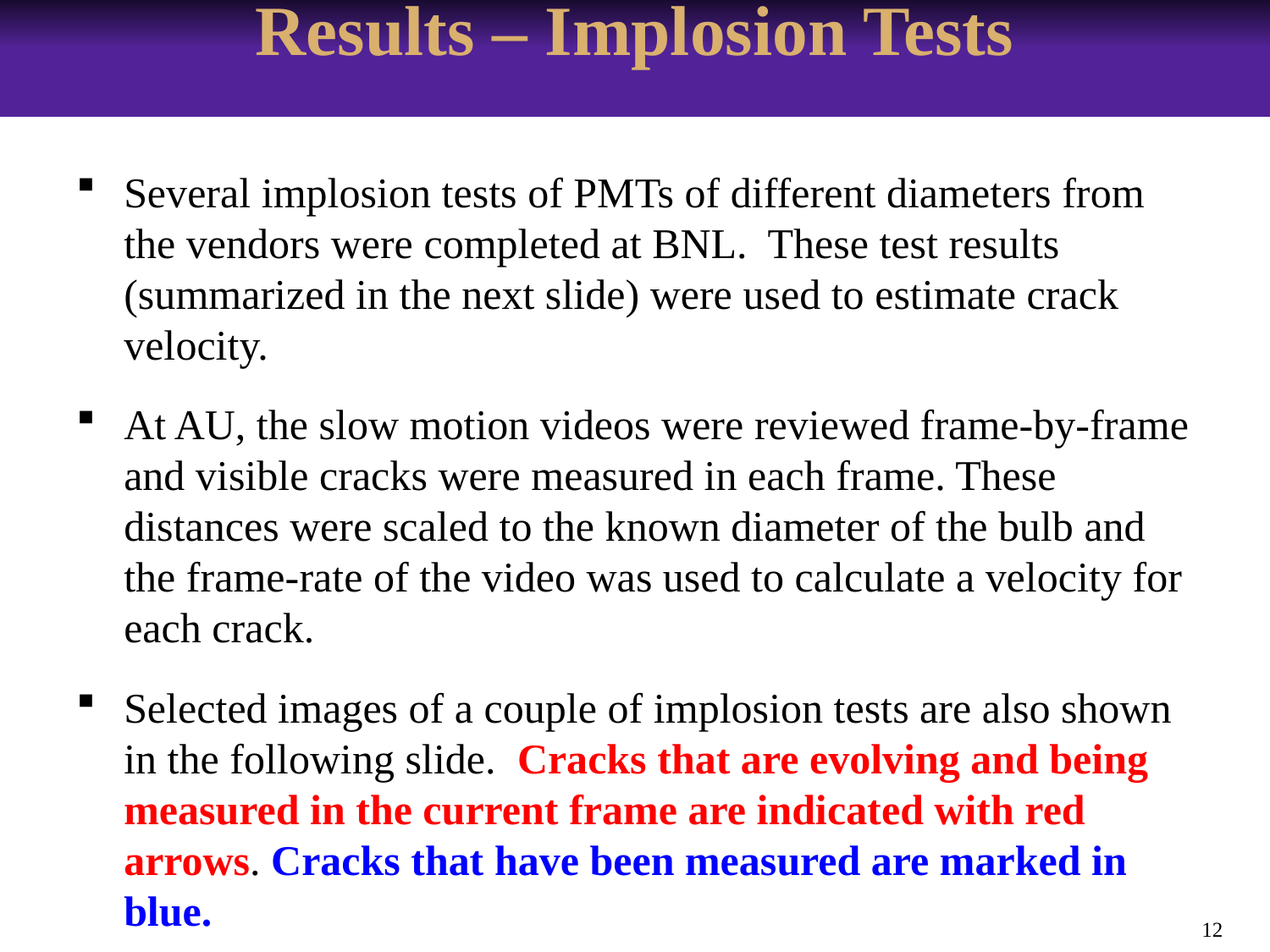

Results – Implosion Tests

Several implosion tests of PMTs of different diameters from the vendors were completed at BNL.  These test results (summarized in the next slide) were used to estimate crack velocity.
At AU, the slow motion videos were reviewed frame-by-frame and visible cracks were measured in each frame. These distances were scaled to the known diameter of the bulb and the frame-rate of the video was used to calculate a velocity for each crack.
Selected images of a couple of implosion tests are also shown in the following slide.  Cracks that are evolving and being measured in the current frame are indicated with red arrows. Cracks that have been measured are marked in blue.

12